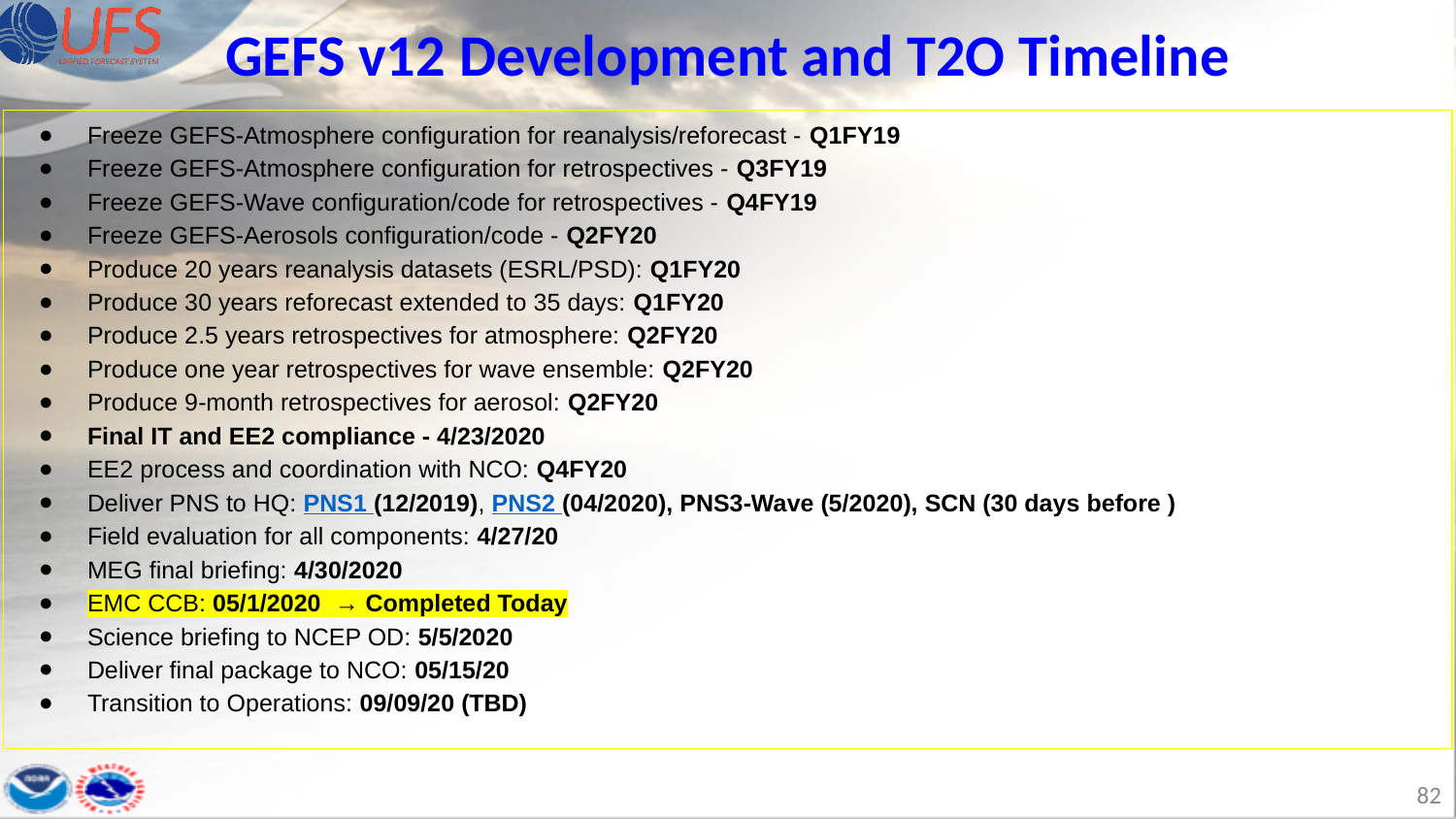

GEFS v12 Development and T2O Timeline
Freeze GEFS-Atmosphere configuration for reanalysis/reforecast - Q1FY19
Freeze GEFS-Atmosphere configuration for retrospectives - Q3FY19
Freeze GEFS-Wave configuration/code for retrospectives - Q4FY19
Freeze GEFS-Aerosols configuration/code - Q2FY20
Produce 20 years reanalysis datasets (ESRL/PSD): Q1FY20
Produce 30 years reforecast extended to 35 days: Q1FY20
Produce 2.5 years retrospectives for atmosphere: Q2FY20
Produce one year retrospectives for wave ensemble: Q2FY20
Produce 9-month retrospectives for aerosol: Q2FY20
Final IT and EE2 compliance - 4/23/2020
EE2 process and coordination with NCO: Q4FY20
Deliver PNS to HQ: PNS1 (12/2019), PNS2 (04/2020), PNS3-Wave (5/2020), SCN (30 days before )
Field evaluation for all components: 4/27/20
MEG final briefing: 4/30/2020
EMC CCB: 05/1/2020  → Completed Today
Science briefing to NCEP OD: 5/5/2020
Deliver final package to NCO: 05/15/20
Transition to Operations: 09/09/20 (TBD)

82